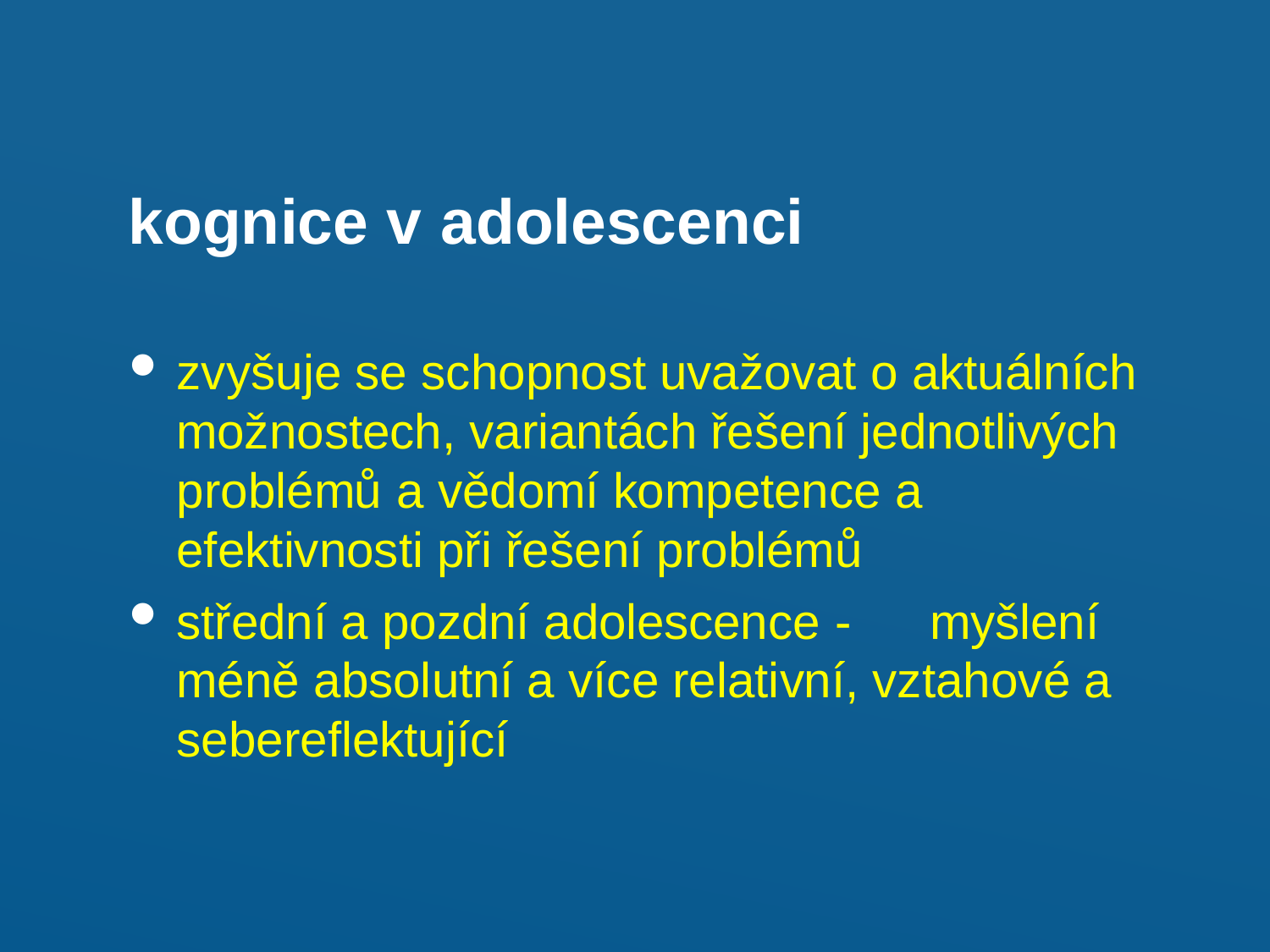

kognice v	adolescenci
zvyšuje se schopnost uvažovat o aktuálních možnostech, variantách řešení jednotlivých problémů a vědomí kompetence a efektivnosti při řešení problémů
střední a pozdní adolescence -	myšlení méně absolutní a více relativní, vztahové a sebereflektující